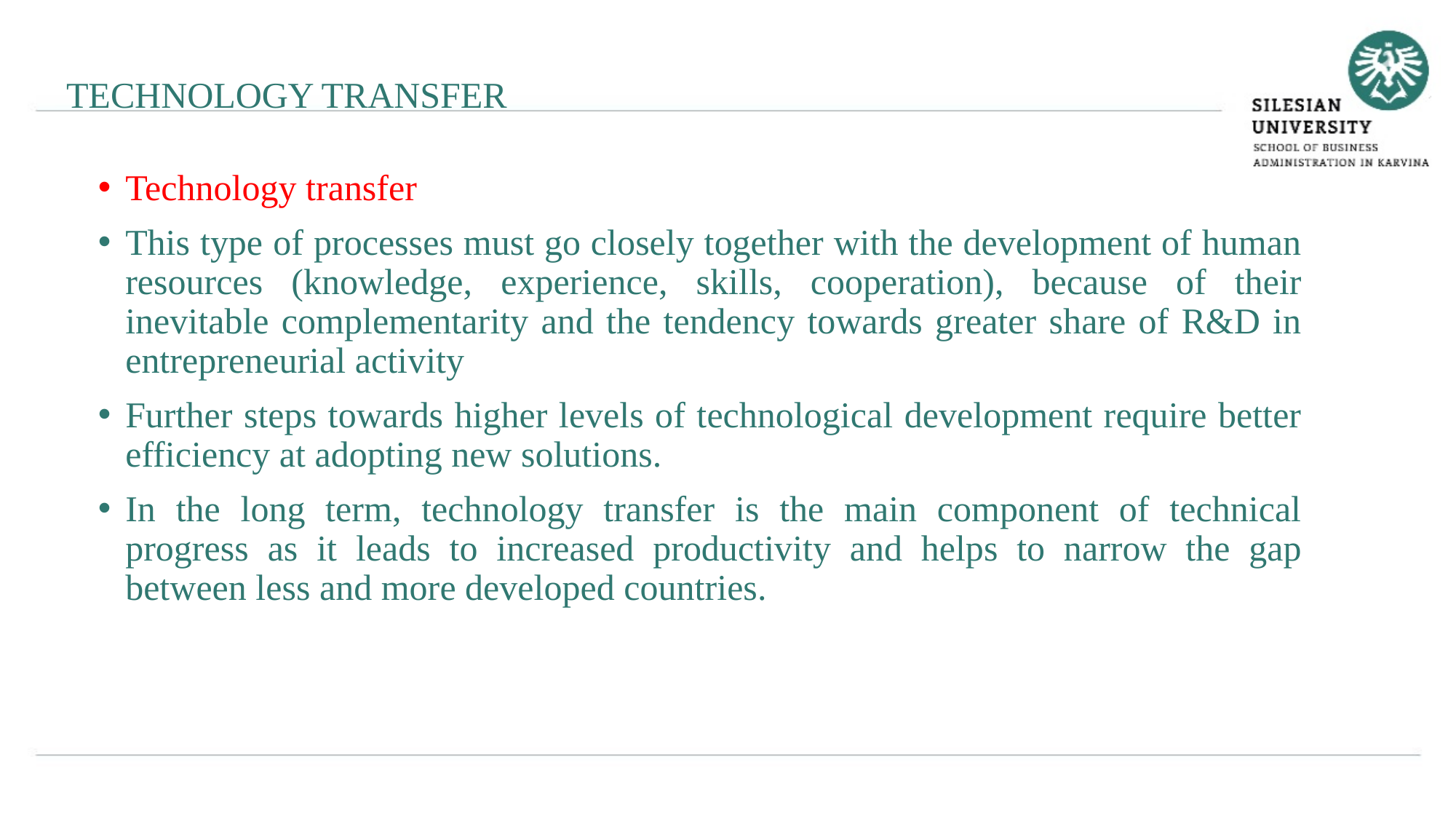

TECHNOLOGY TRANSFER
Technology transfer
This type of processes must go closely together with the development of human resources (knowledge, experience, skills, cooperation), because of their inevitable complementarity and the tendency towards greater share of R&D in entrepreneurial activity
Further steps towards higher levels of technological development require better efficiency at adopting new solutions.
In the long term, technology transfer is the main component of technical progress as it leads to increased productivity and helps to narrow the gap between less and more developed countries.